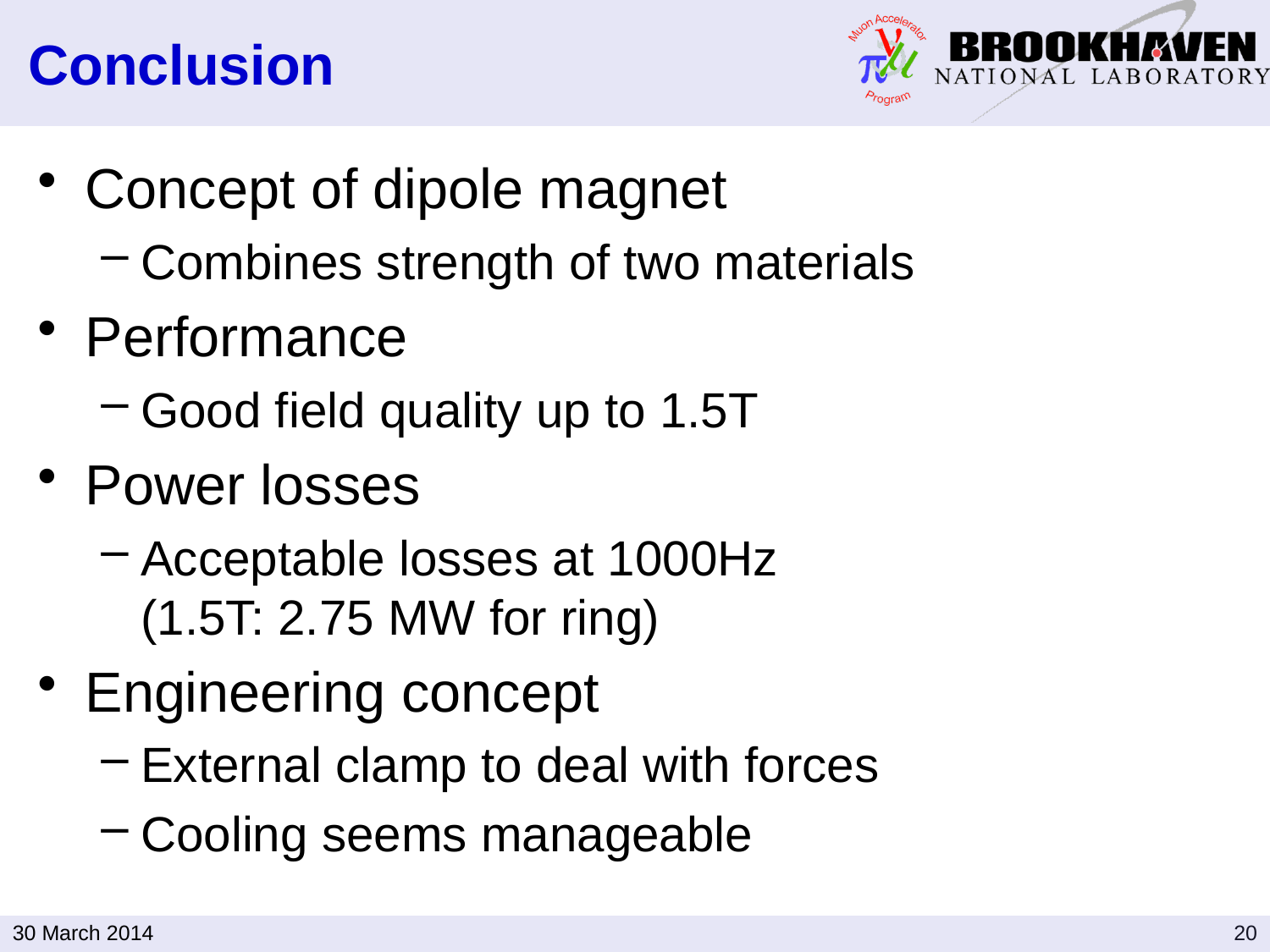

# Conclusion
Concept of dipole magnet
Combines strength of two materials
Performance
Good field quality up to 1.5T
Power losses
Acceptable losses at 1000Hz
(1.5T: 2.75 MW for ring)
Engineering concept
External clamp to deal with forces
Cooling seems manageable